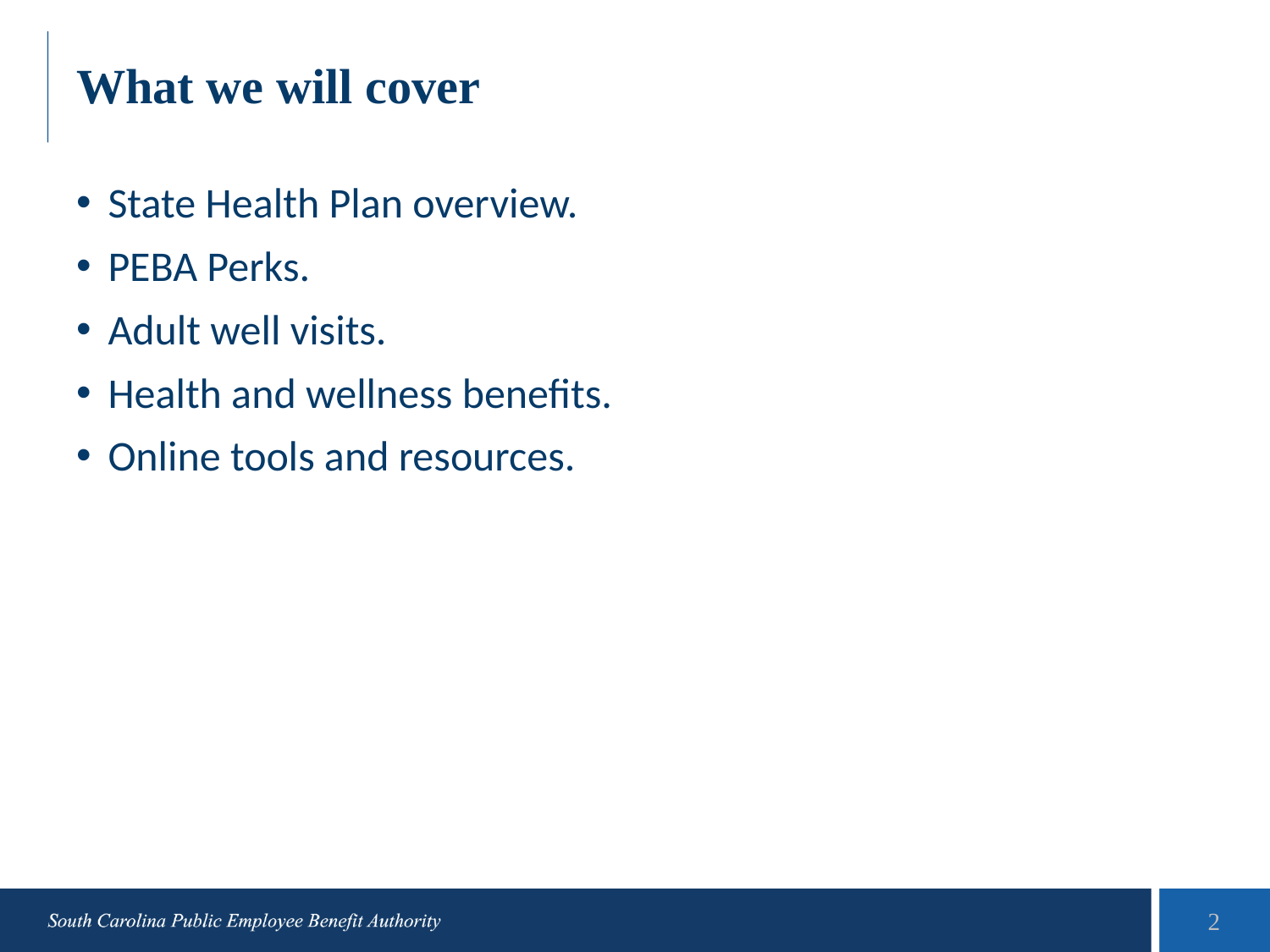

# What we will cover
State Health Plan overview.
PEBA Perks.
Adult well visits.
Health and wellness benefits.
Online tools and resources.

2